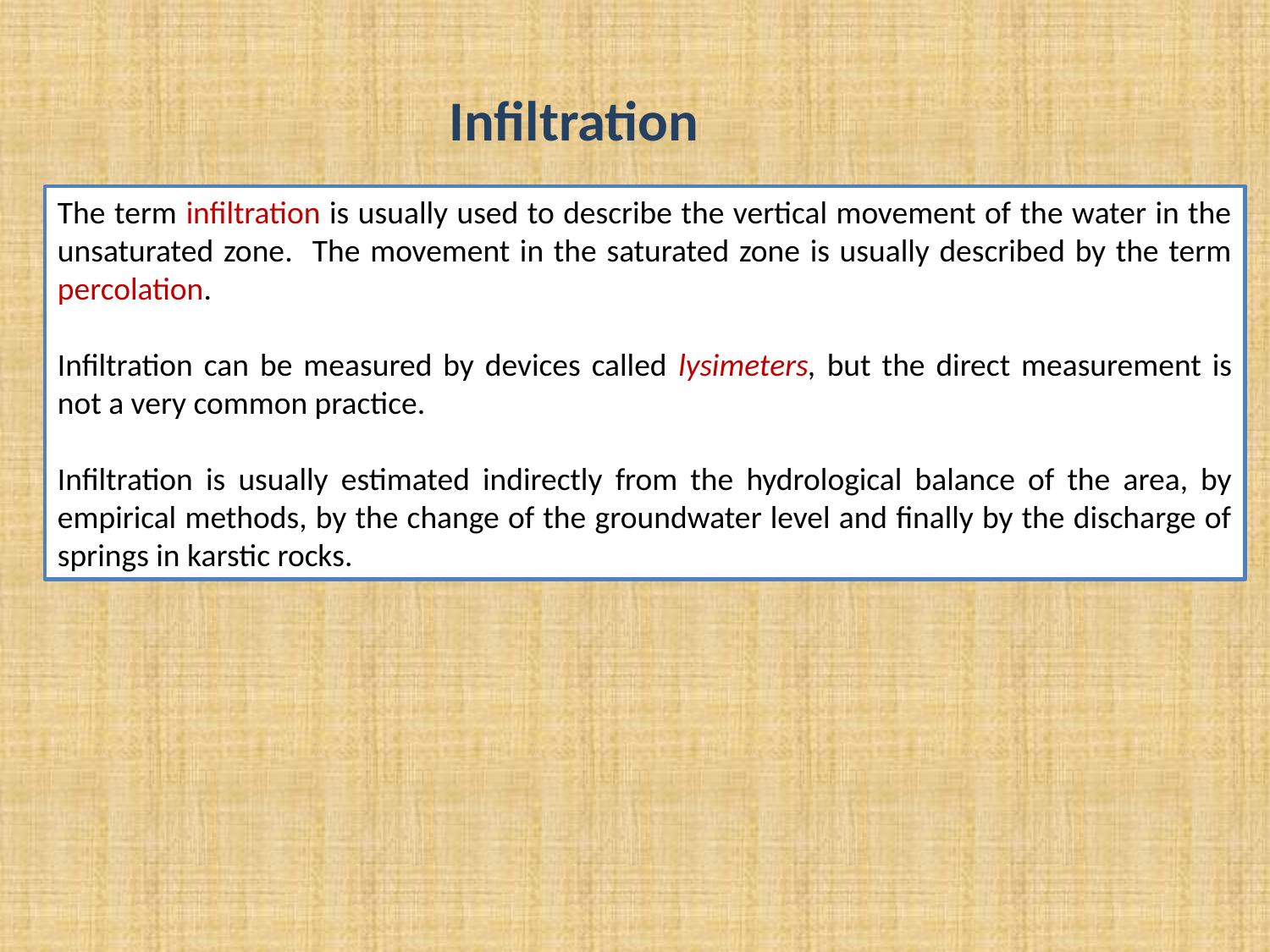

Infiltration
The term infiltration is usually used to describe the vertical movement of the water in the unsaturated zone.  The movement in the saturated zone is usually described by the term percolation.

Infiltration can be measured by devices called lysimeters, but the direct measurement is not a very common practice.

Infiltration is usually estimated indirectly from the hydrological balance of the area, by empirical methods, by the change of the groundwater level and finally by the discharge of springs in karstic rocks.